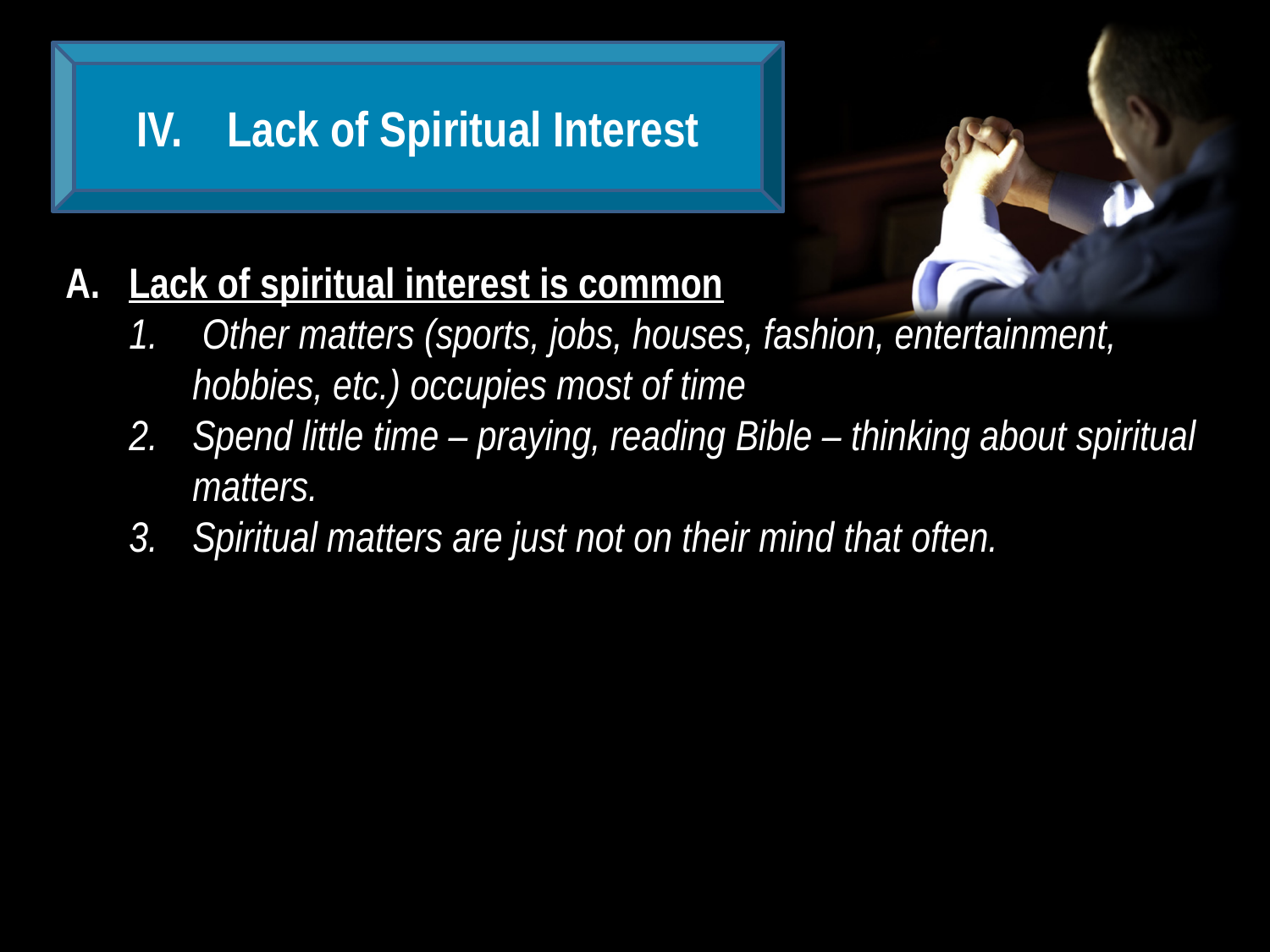

Lack of Spiritual Interest
Lack of spiritual interest is common
 Other matters (sports, jobs, houses, fashion, entertainment, hobbies, etc.) occupies most of time
Spend little time – praying, reading Bible – thinking about spiritual matters.
Spiritual matters are just not on their mind that often.